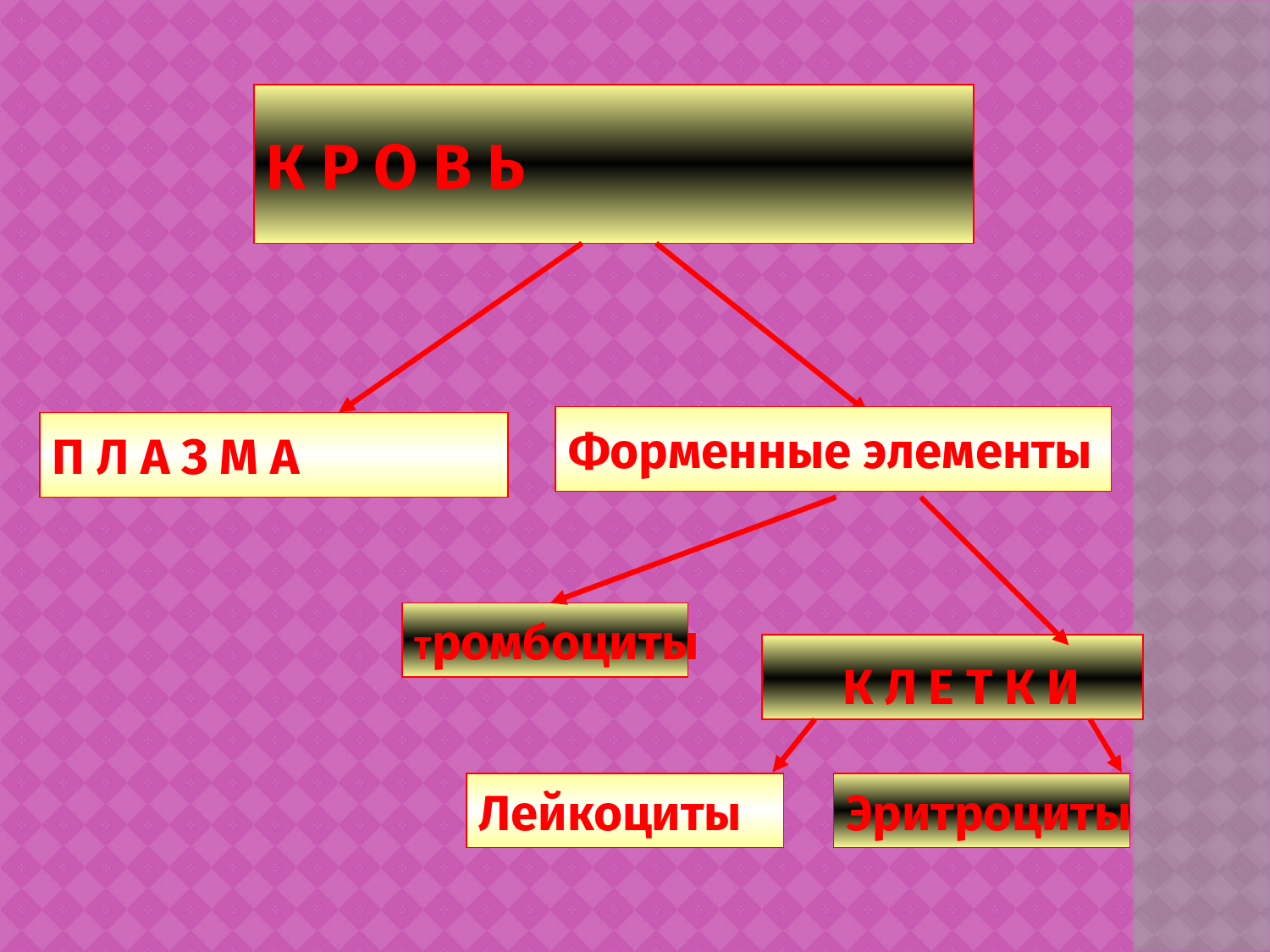

К Р О В Ь

Форменные элементы
П Л А З М А

Тромбоциты

     К Л Е Т К И

Лейкоциты
Эритроциты